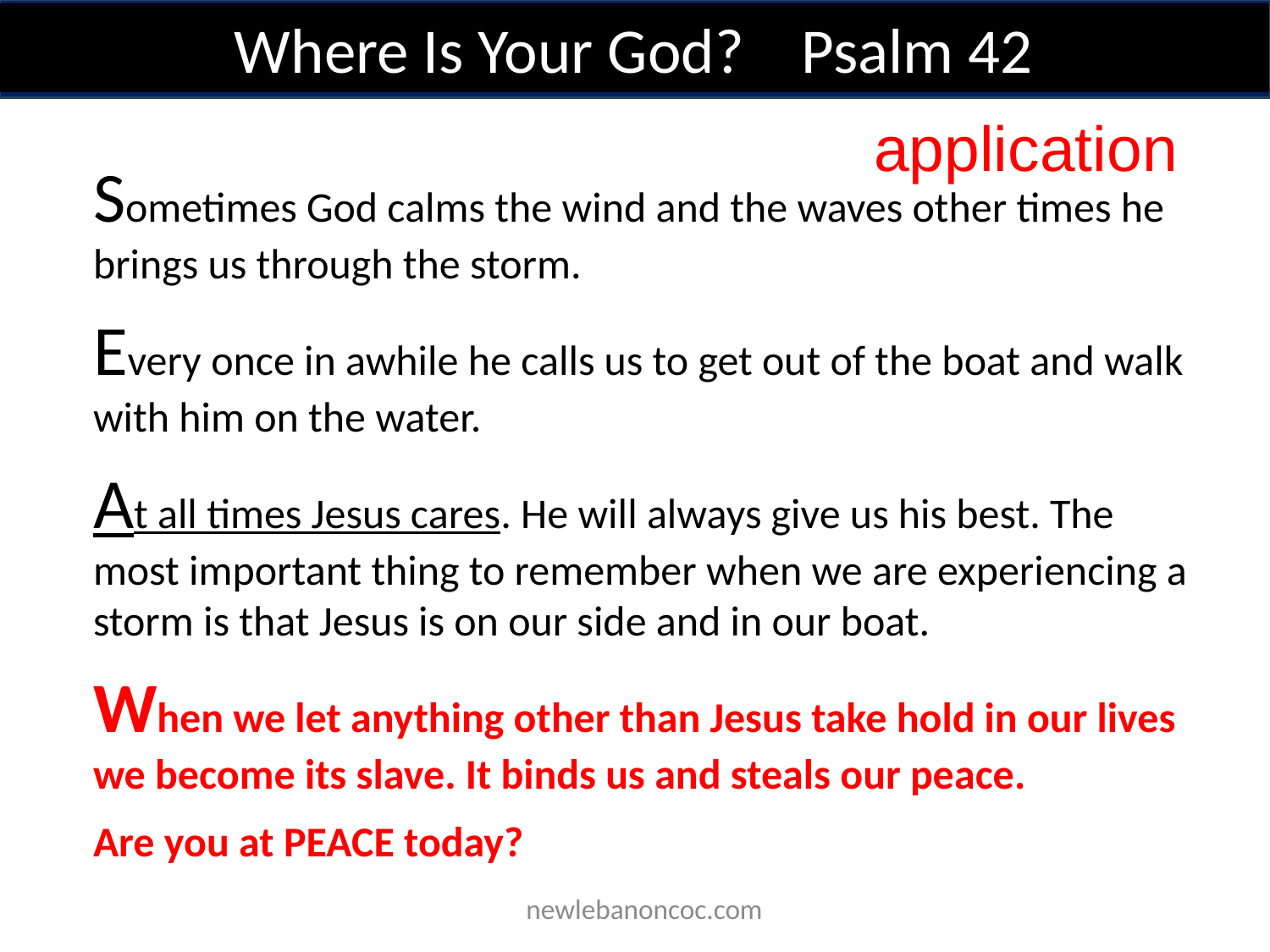

Where Is Your God?    Psalm 42
application
Sometimes God calms the wind and the waves other times he brings us through the storm.
Every once in awhile he calls us to get out of the boat and walk with him on the water.
At all times Jesus cares. He will always give us his best. The most important thing to remember when we are experiencing a storm is that Jesus is on our side and in our boat.
When we let anything other than Jesus take hold in our lives we become its slave. It binds us and steals our peace.
Are you at PEACE today?
   newlebanoncoc.com